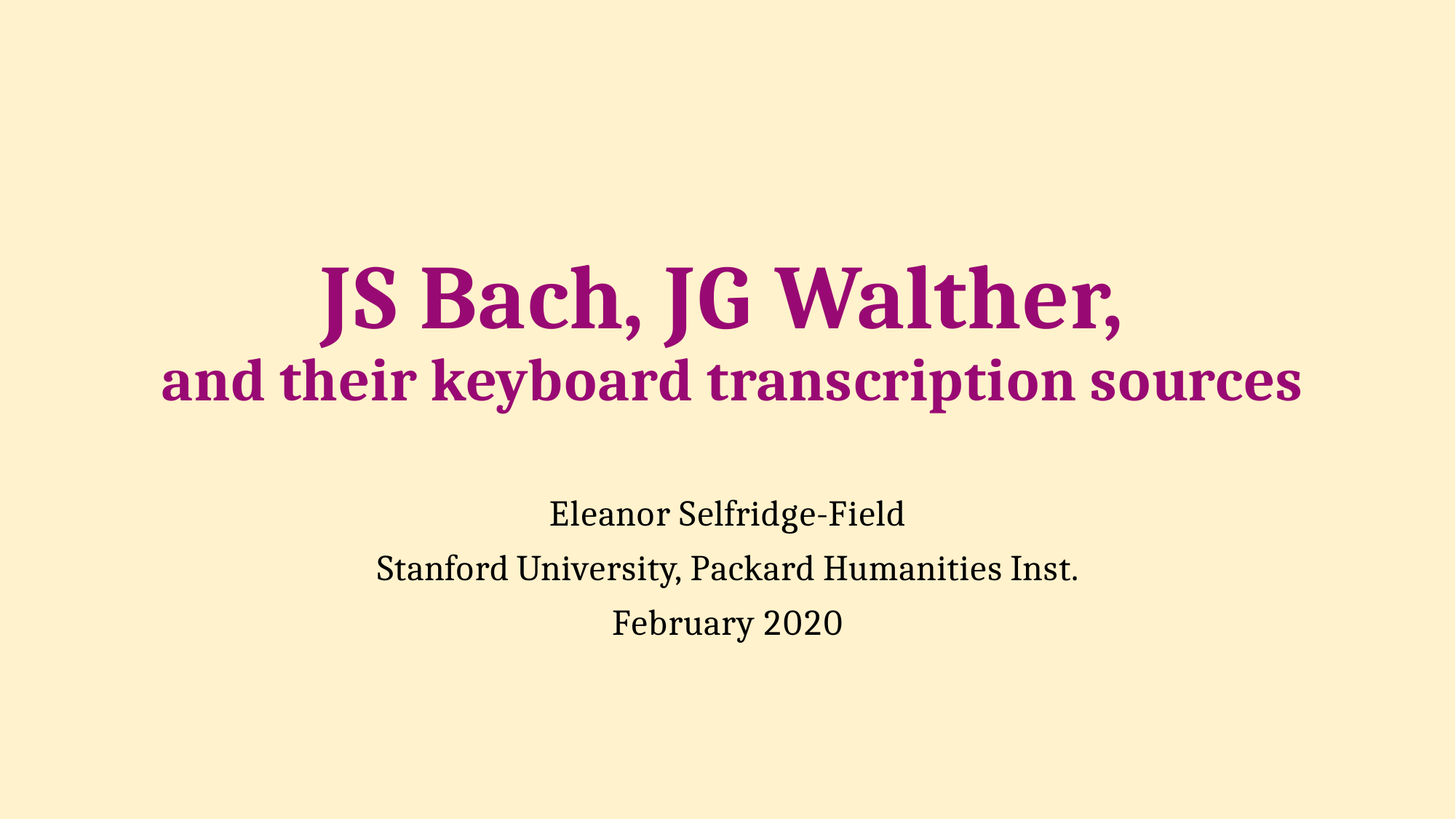

# JS Bach, JG Walther, and their keyboard transcription sources

Eleanor Selfridge-Field
Stanford University, Packard Humanities Inst.
February 2020